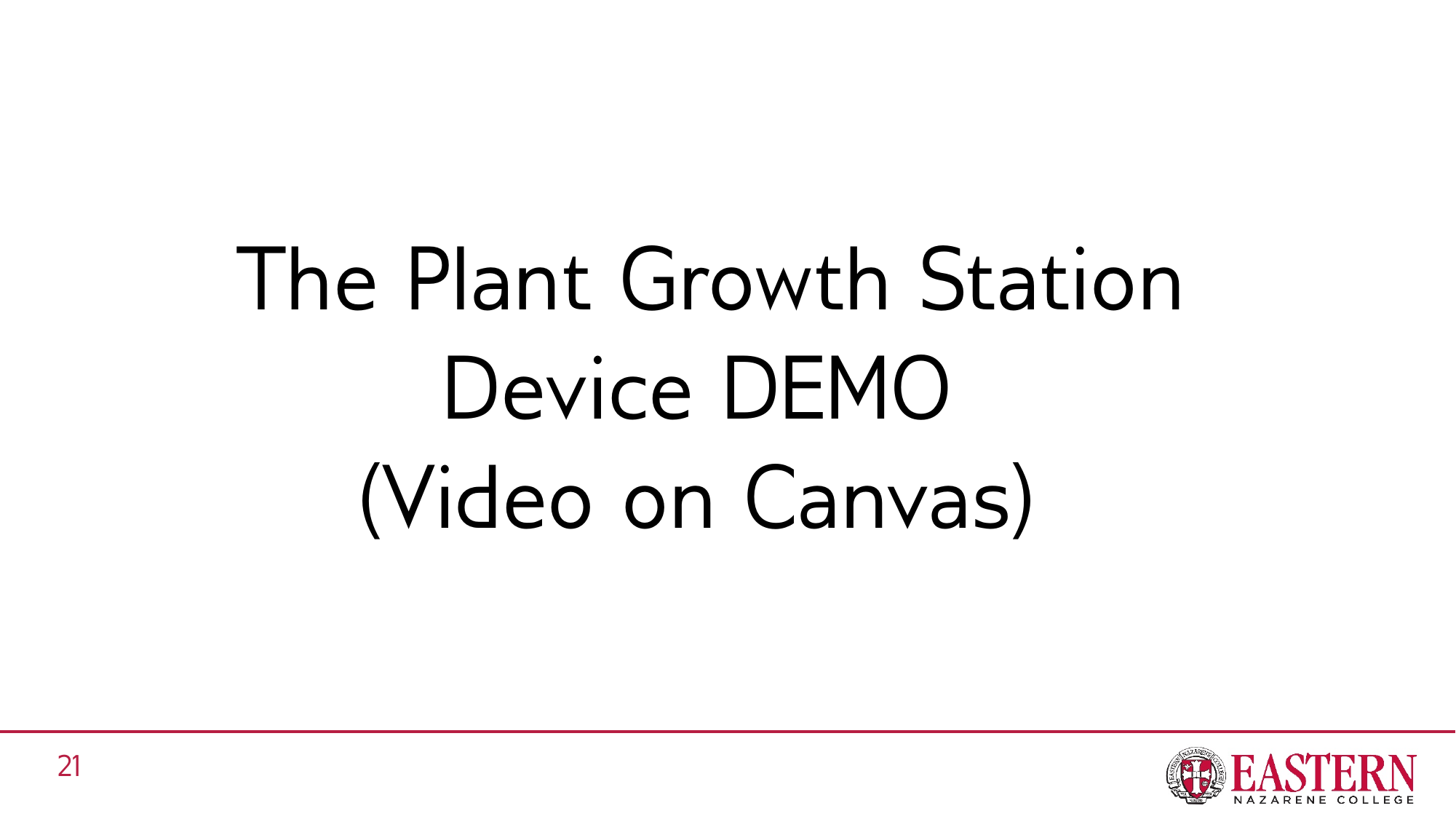

The Plant Growth Station Device DEMO
(Video on Canvas)
21